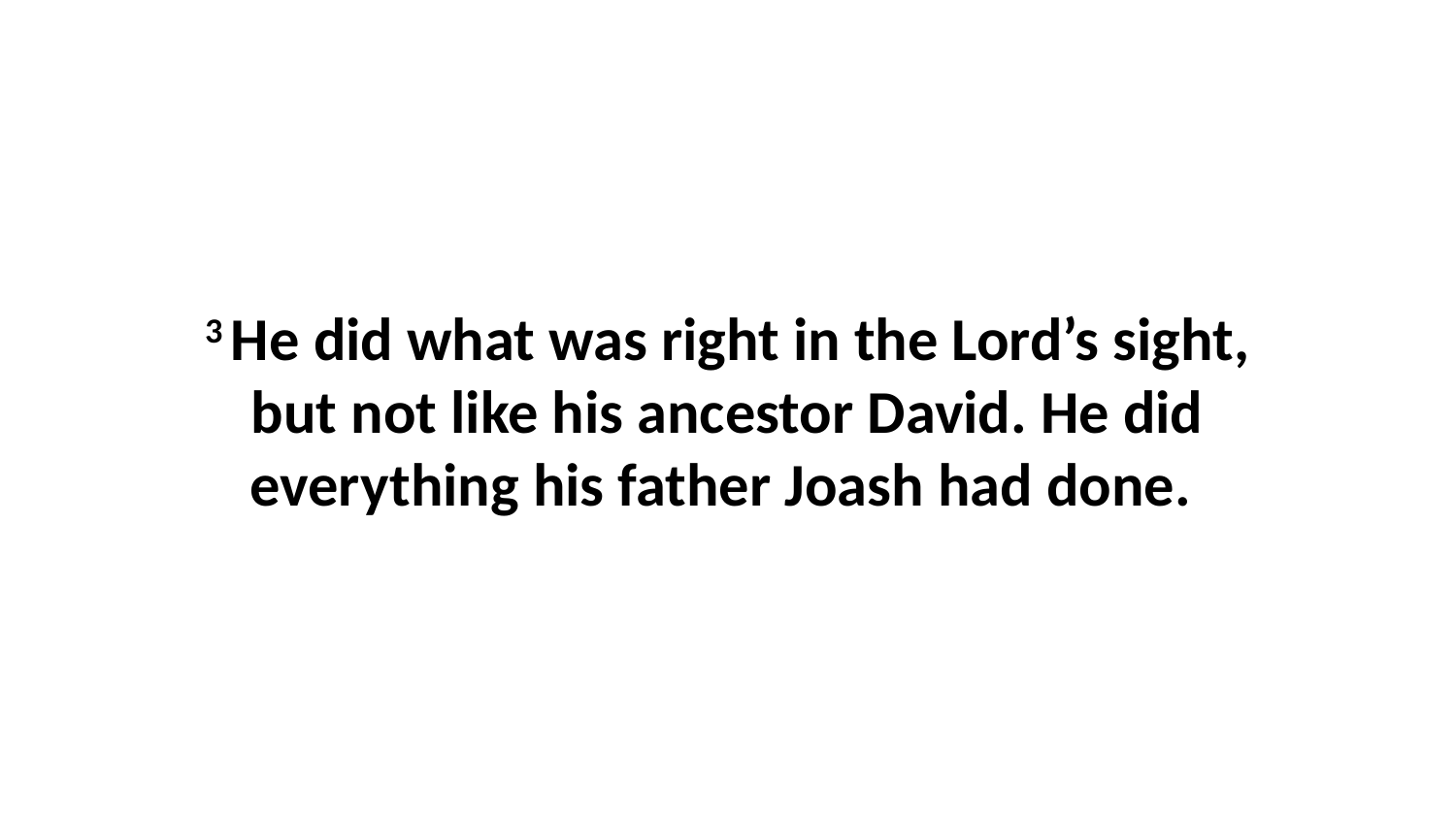

3 He did what was right in the Lord’s sight, but not like his ancestor David. He did everything his father Joash had done.